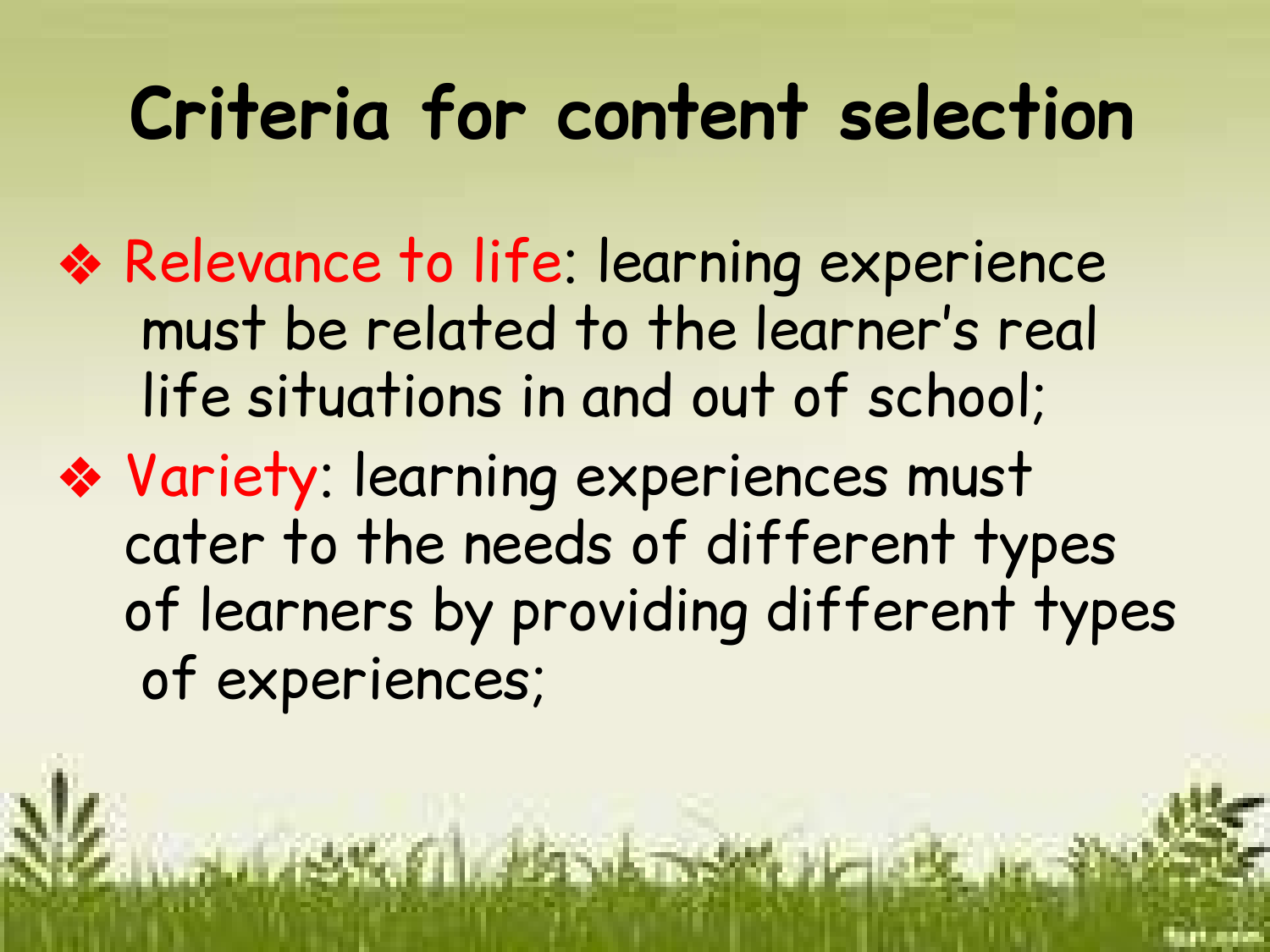

# Criteria for content selection
Relevance to life: learning experience  must be related to the learner’s real  life situations in and out of school;
Variety: learning experiences must  cater to the needs of different types  of learners by providing different types  of experiences;